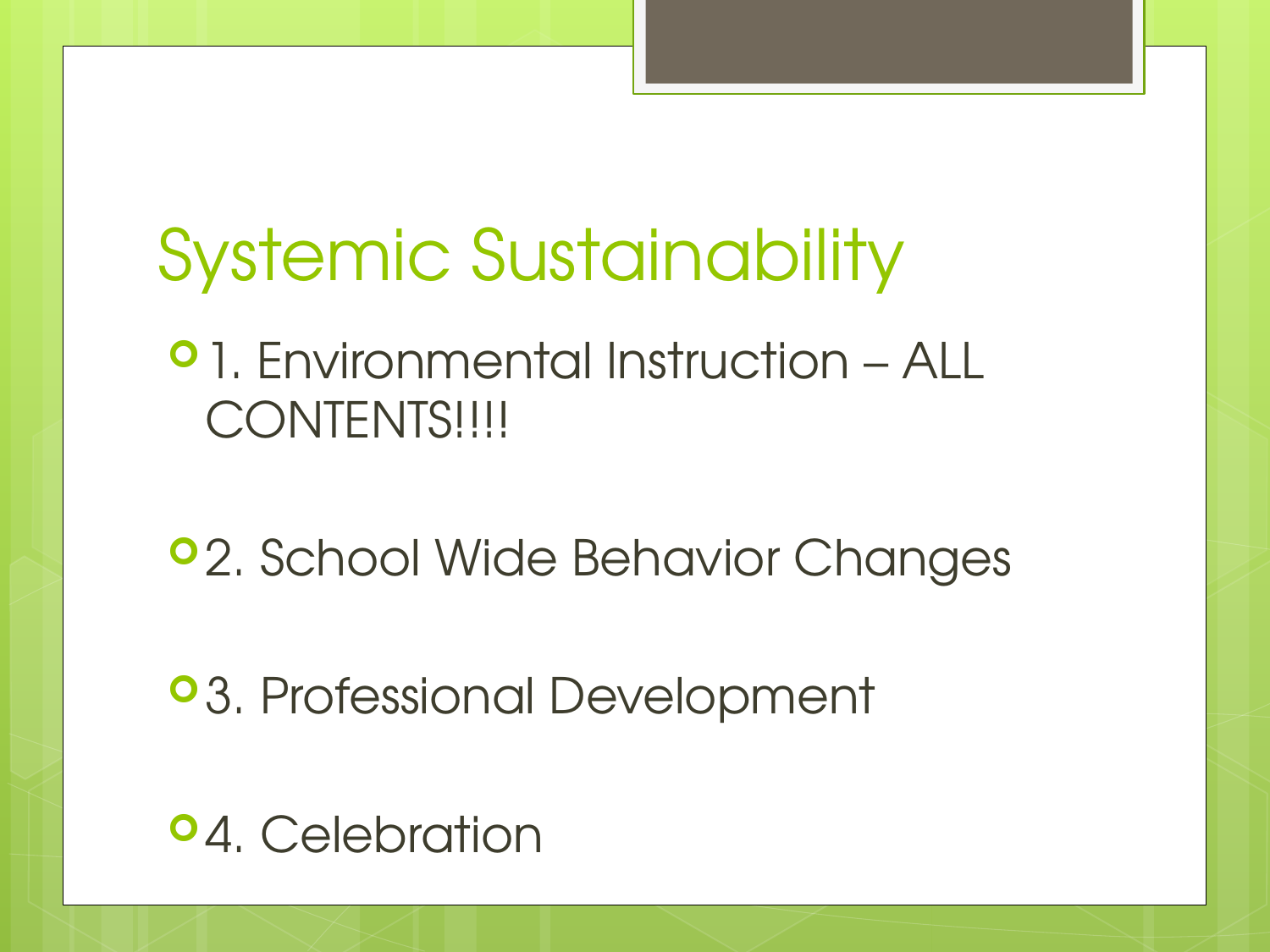

# Systemic Sustainability
1. Environmental Instruction – ALL CONTENTS!!!!

2. School Wide Behavior Changes

3. Professional Development

4. Celebration